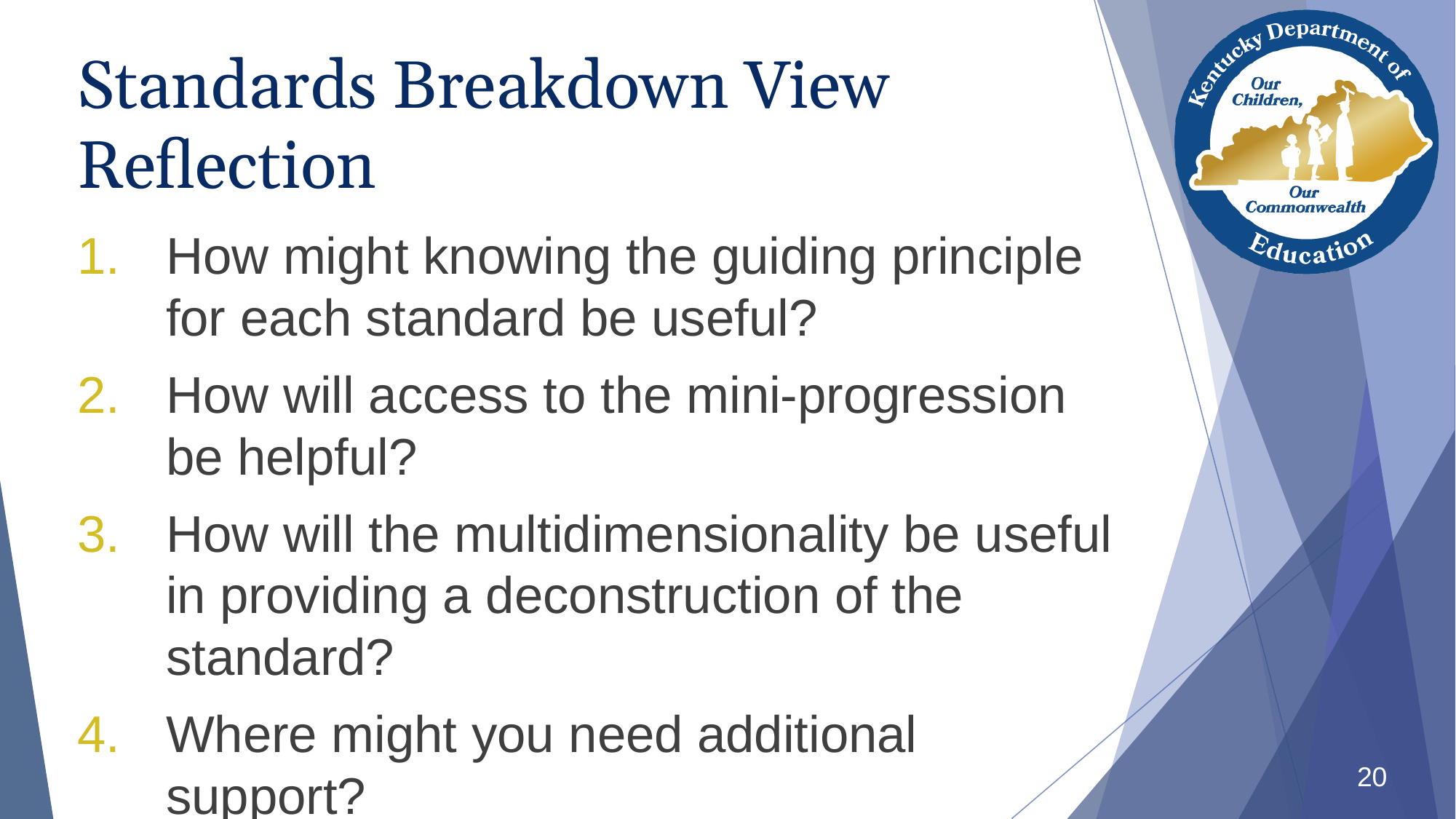

# Standards Breakdown View Reflection
How might knowing the guiding principle for each standard be useful?
How will access to the mini-progression be helpful?
How will the multidimensionality be useful in providing a deconstruction of the standard?
Where might you need additional support?

20